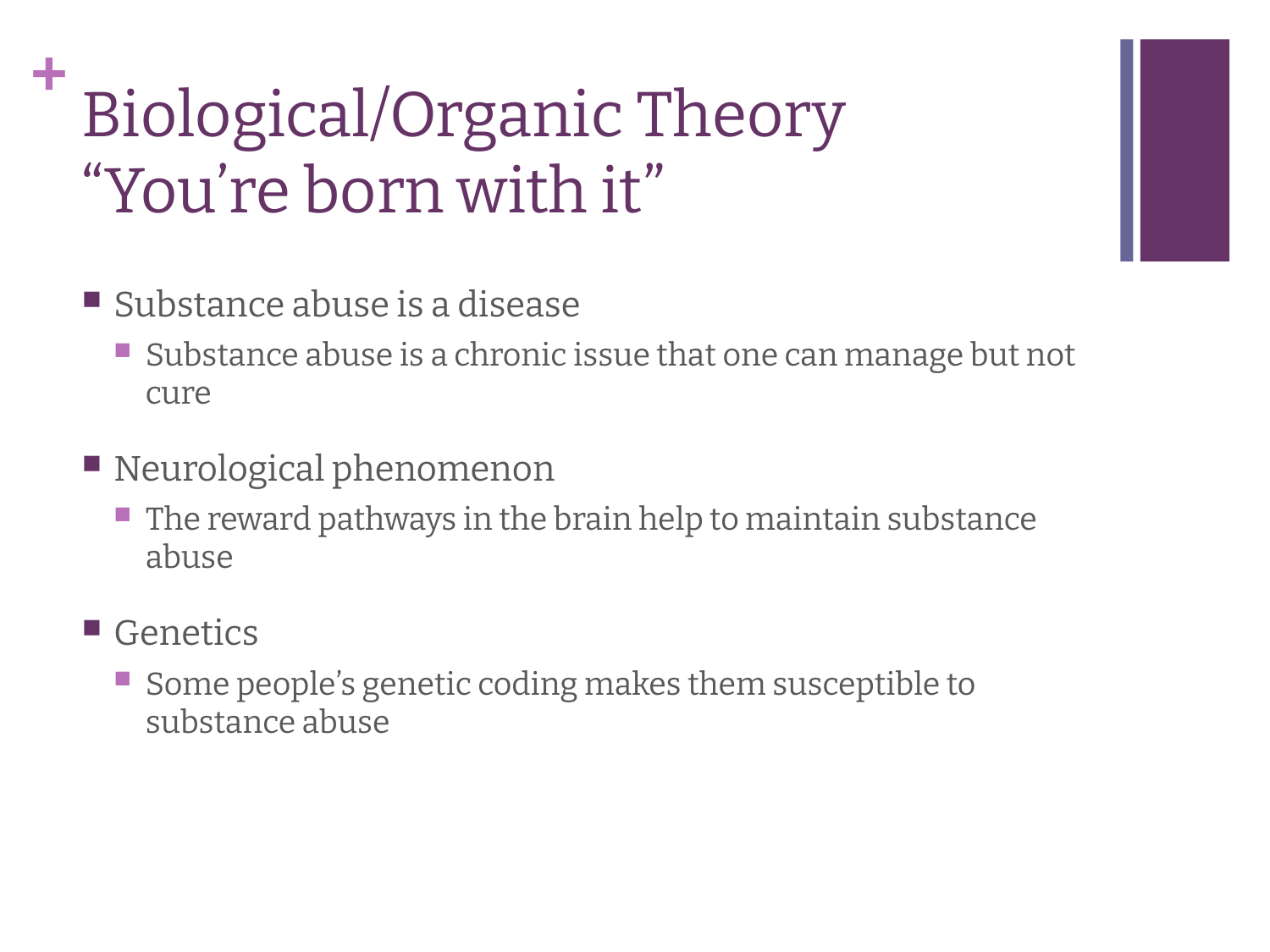

# Biological/Organic Theory “You’re born with it”
Substance abuse is a disease
Substance abuse is a chronic issue that one can manage but not cure
Neurological phenomenon
The reward pathways in the brain help to maintain substance abuse
Genetics
Some people’s genetic coding makes them susceptible to substance abuse